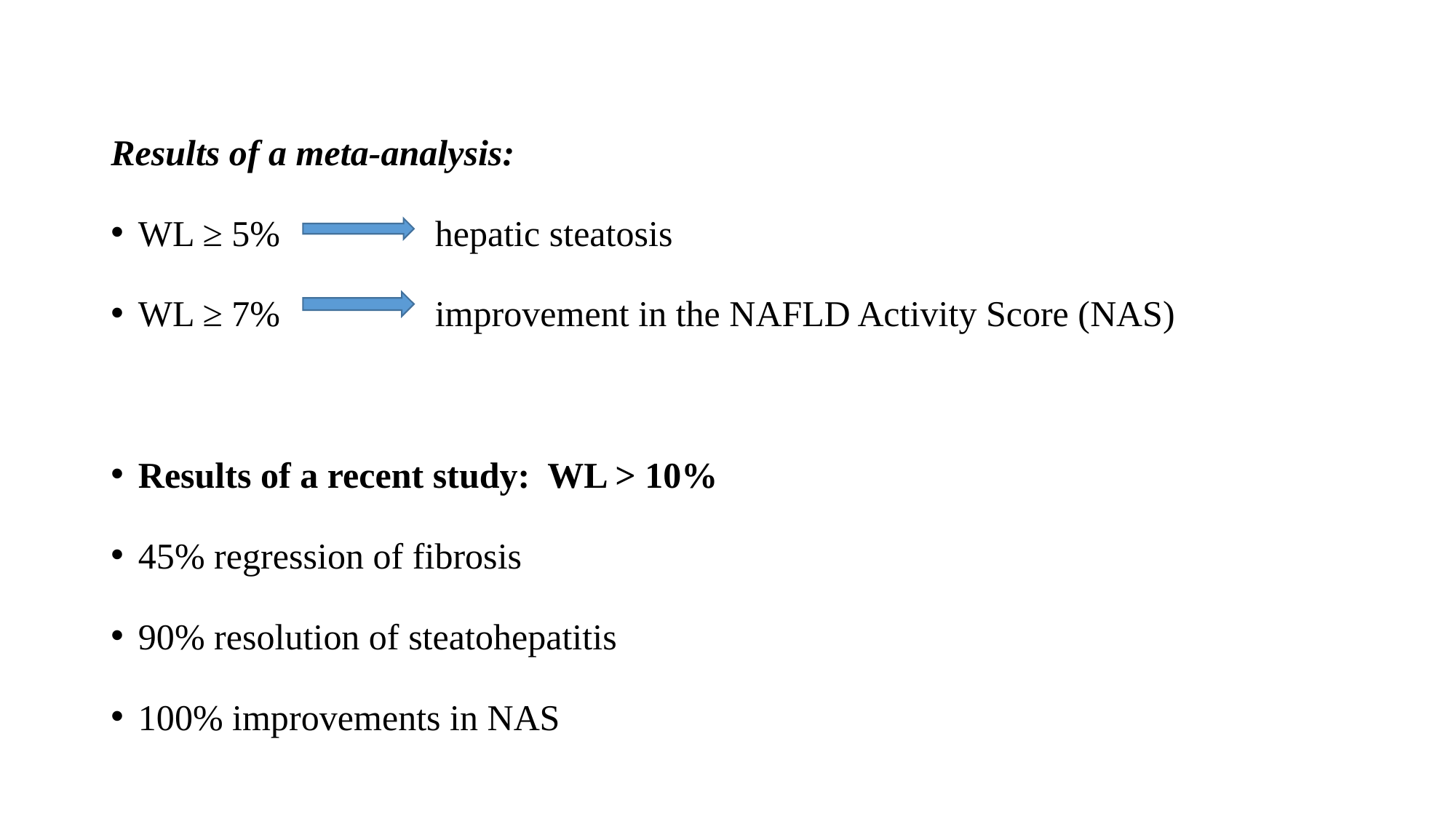

Results of a meta-analysis:
WL ≥ 5%                 hepatic steatosis
WL ≥ 7%                 improvement in the NAFLD Activity Score (NAS)

Results of a recent study:  WL > 10%
45% regression of fibrosis
90% resolution of steatohepatitis
100% improvements in NAS